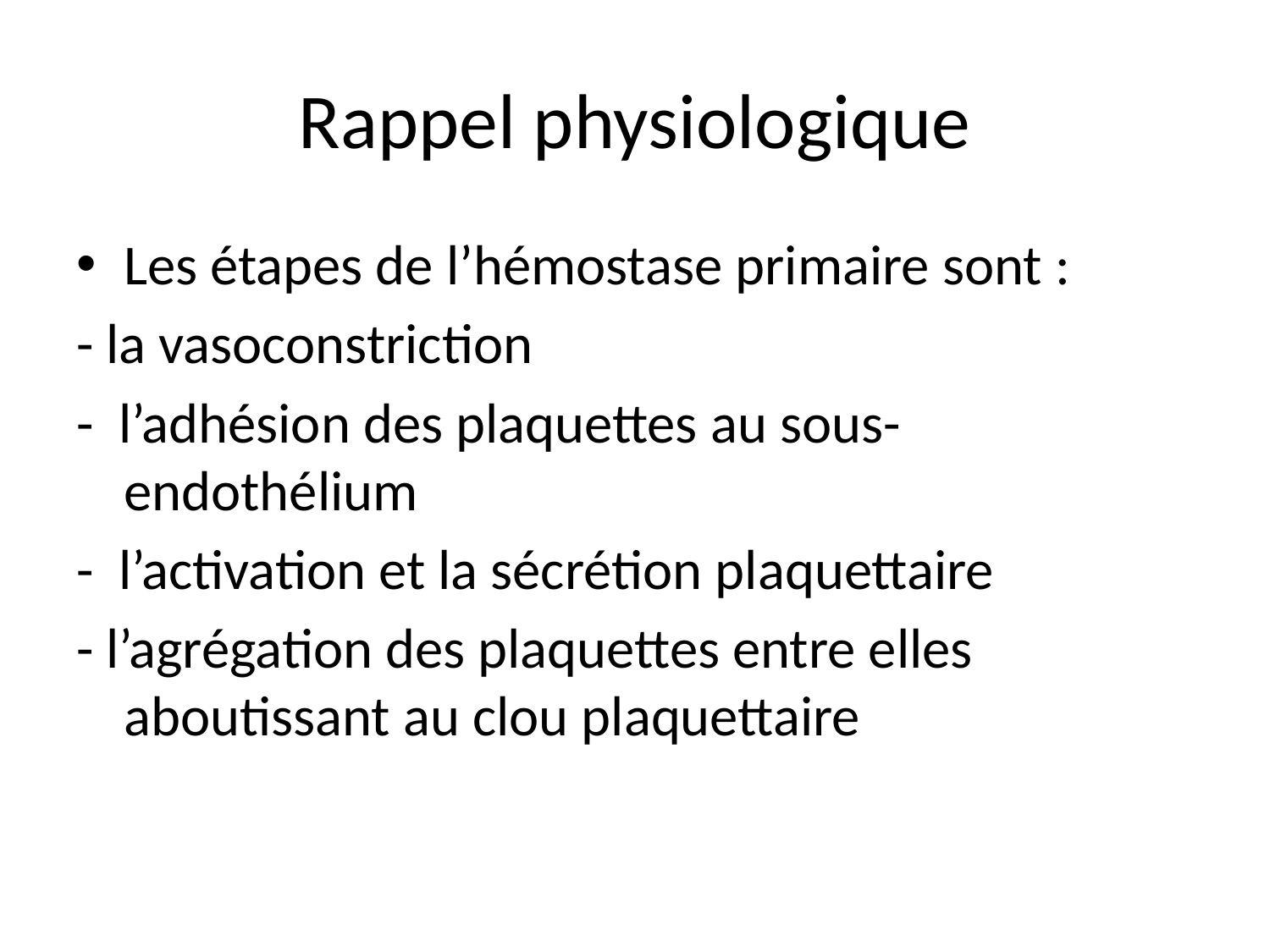

# Rappel physiologique
Les étapes de l’hémostase primaire sont :
- la vasoconstriction
-  l’adhésion des plaquettes au sous-endothélium
-  l’activation et la sécrétion plaquettaire
- l’agrégation des plaquettes entre elles aboutissant au clou plaquettaire